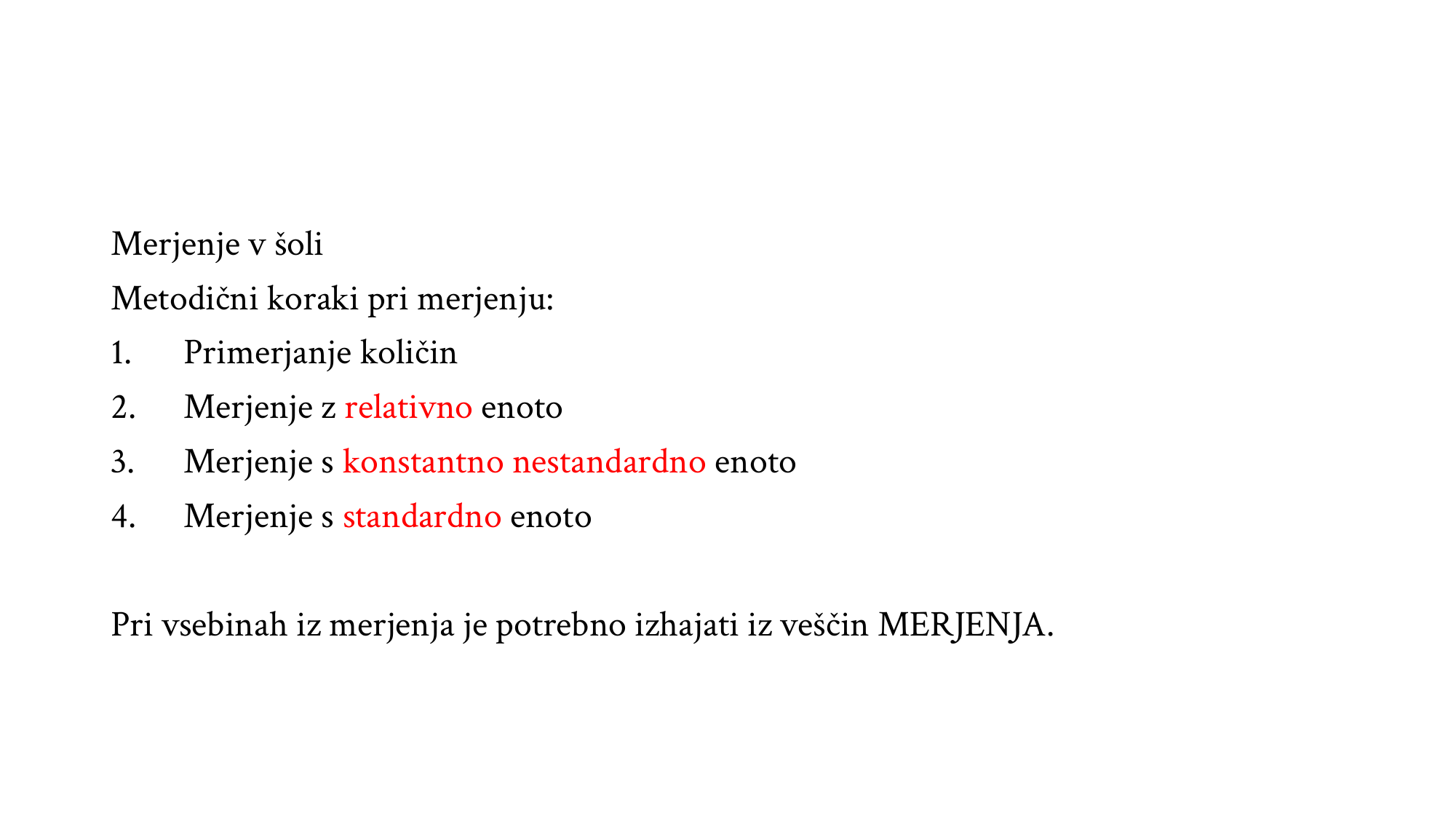

#
Merjenje v šoli
Metodični koraki pri merjenju:
Primerjanje količin
Merjenje z relativno enoto
Merjenje s konstantno nestandardno enoto
Merjenje s standardno enoto

Pri vsebinah iz merjenja je potrebno izhajati iz veščin MERJENJA.